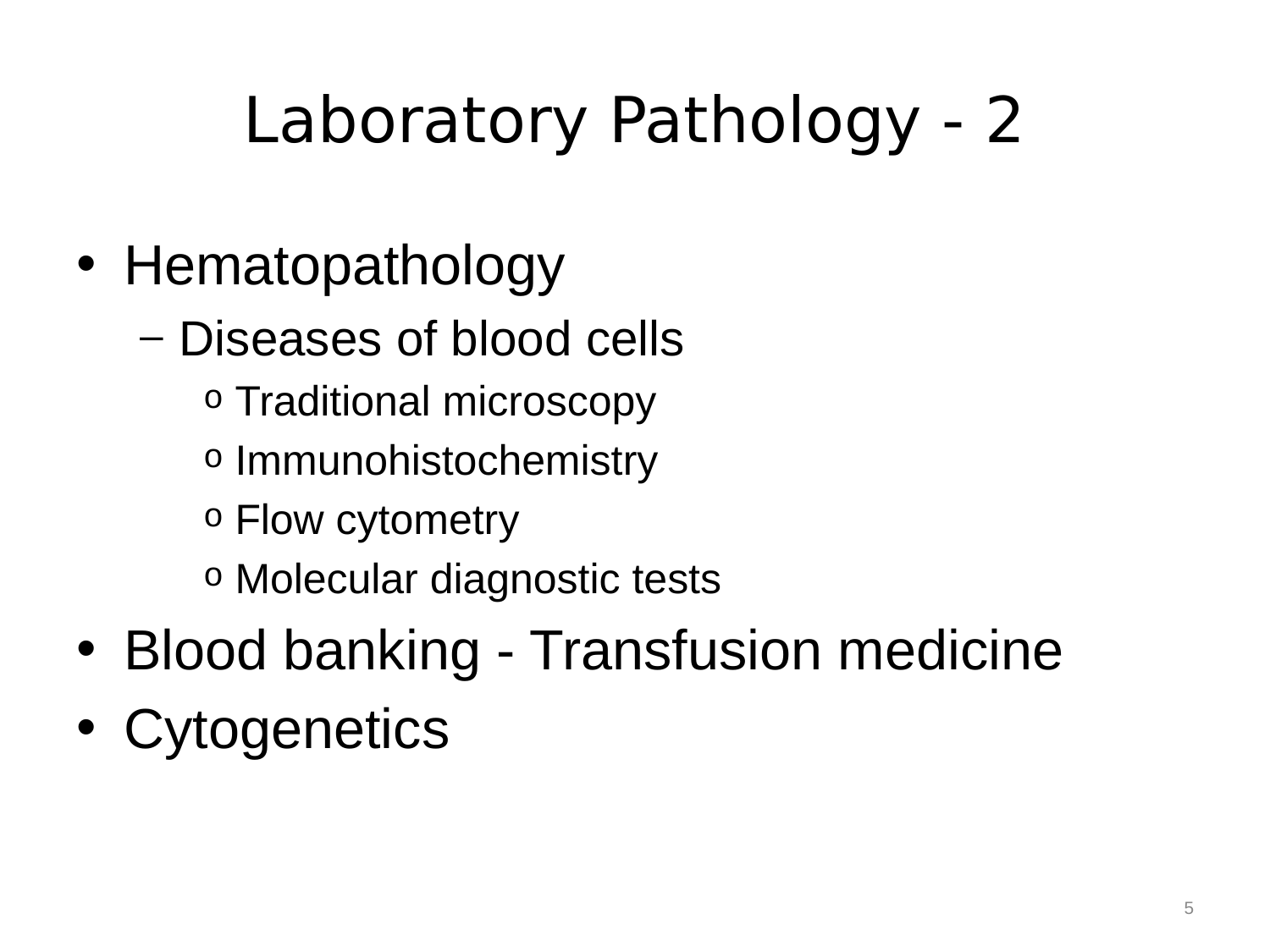

# Laboratory Pathology - 2
Hematopathology
Diseases of blood cells
Traditional microscopy
Immunohistochemistry
Flow cytometry
Molecular diagnostic tests
Blood banking - Transfusion medicine
Cytogenetics

5